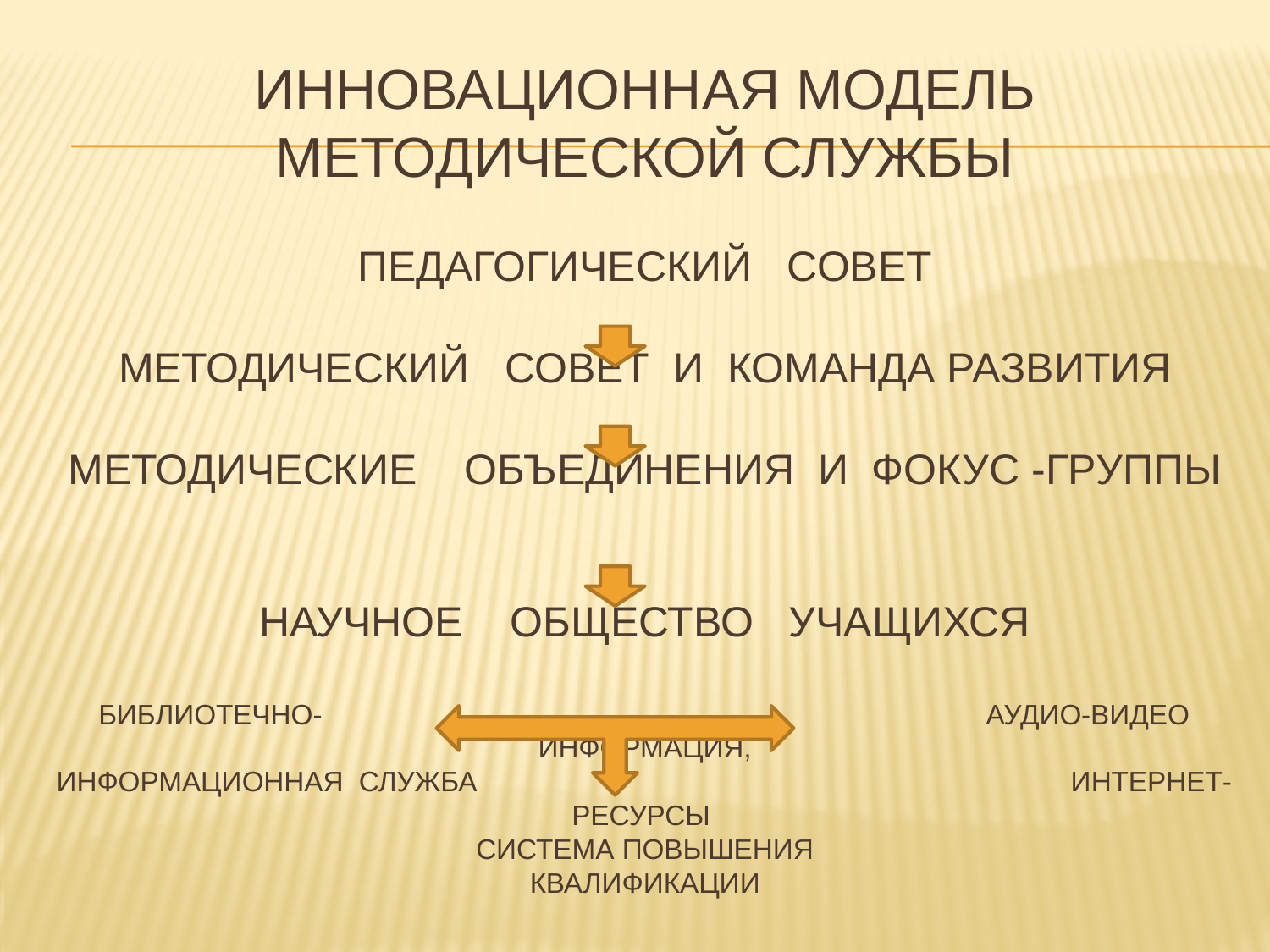

# Инновационная модель методической службы педагогический   совет методический   совет  и  команда развития методические    объединения  и  фокус -группы научное    общество   учащихся библиотечно-                                                                                     аудио-видео информация, информационная  служба                                                                            интернет-ресурсы система повышения квалификации